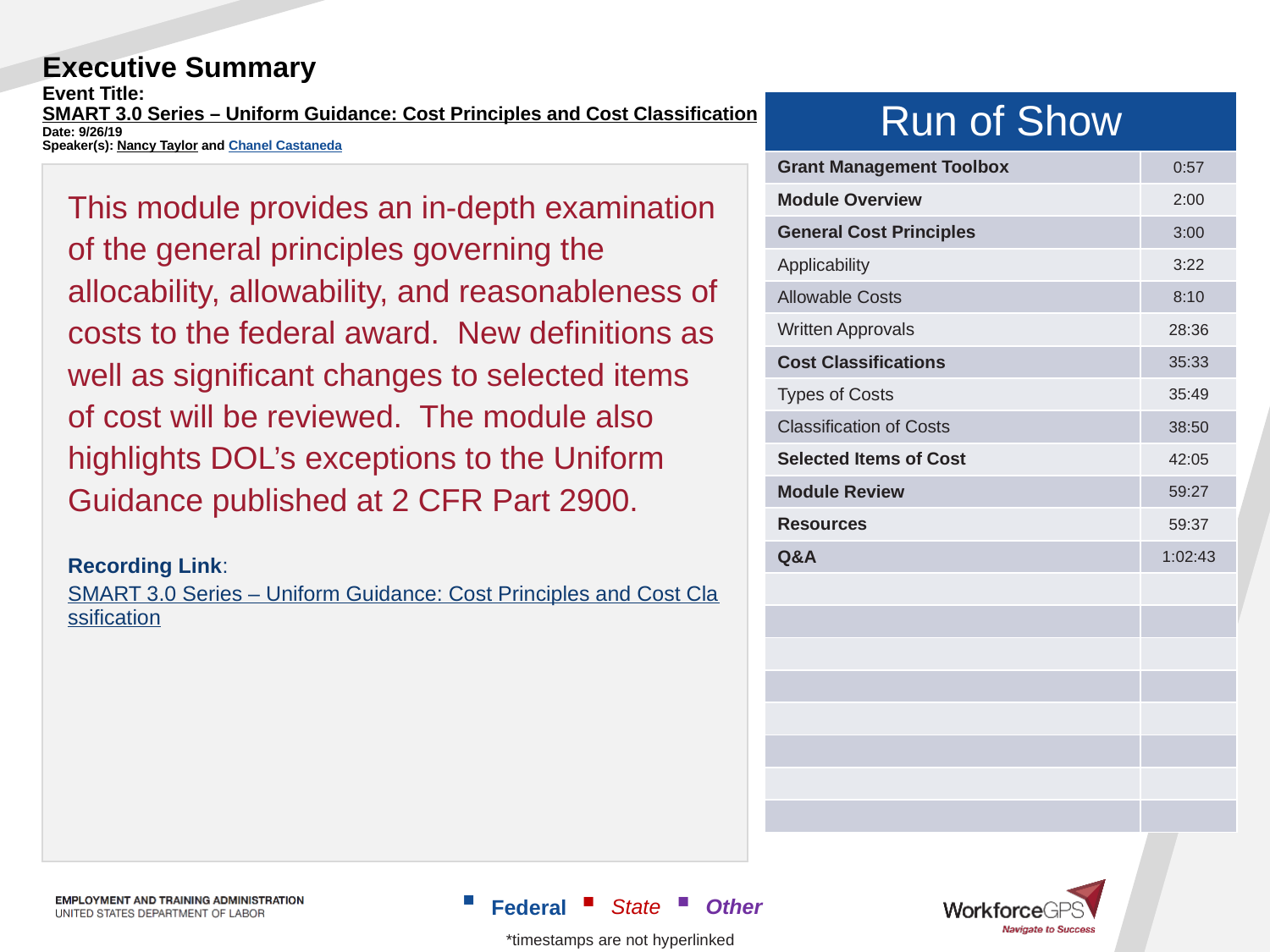

# Executive Summary Event Title: SMART 3.0 Series – Uniform Guidance: Cost Principles and Cost Classification Date: 9/26/19 Speaker(s): Nancy Taylor and Chanel Castaneda
| Run of Show |  |
| --- | --- |
| Grant Management Toolbox | 0:57 |
| Module Overview | 2:00 |
| General Cost Principles | 3:00 |
| Applicability | 3:22 |
| Allowable Costs | 8:10 |
| Written Approvals | 28:36 |
| Cost Classifications | 35:33 |
| Types of Costs | 35:49 |
| Classification of Costs | 38:50 |
| Selected Items of Cost | 42:05 |
| Module Review | 59:27 |
| Resources | 59:37 |
| Q&A | 1:02:43 |
|  |  |
|  |  |
|  |  |
|  |  |
|  |  |
|  |  |
|  |  |
|  |  |
This module provides an in-depth examination of the general principles governing the allocability, allowability, and reasonableness of costs to the federal award.  New definitions as well as significant changes to selected items of cost will be reviewed.  The module also highlights DOL’s exceptions to the Uniform Guidance published at 2 CFR Part 2900.
Recording Link: SMART 3.0 Series – Uniform Guidance: Cost Principles and Cost Classification